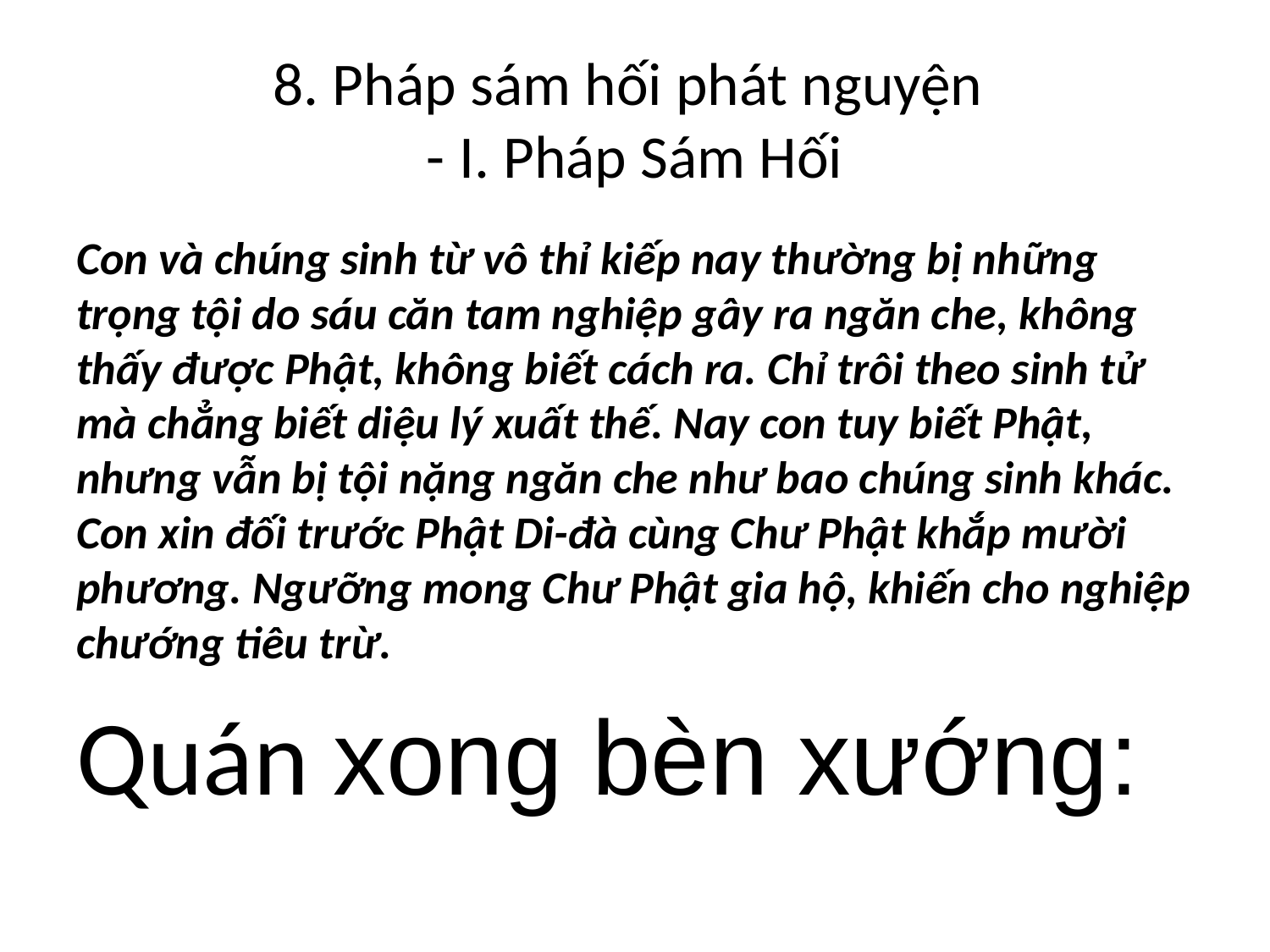

# 8. Pháp sám hối phát nguyện - I. Pháp Sám Hối
Con và chúng sinh từ vô thỉ kiếp nay thường bị những trọng tội do sáu căn tam nghiệp gây ra ngăn che, không thấy được Phật, không biết cách ra. Chỉ trôi theo sinh tử mà chẳng biết diệu lý xuất thế. Nay con tuy biết Phật, nhưng vẫn bị tội nặng ngăn che như bao chúng sinh khác. Con xin đối trước Phật Di-đà cùng Chư Phật khắp mười phương. Ngưỡng mong Chư Phật gia hộ, khiến cho nghiệp chướng tiêu trừ.
Quán xong bèn xướng: